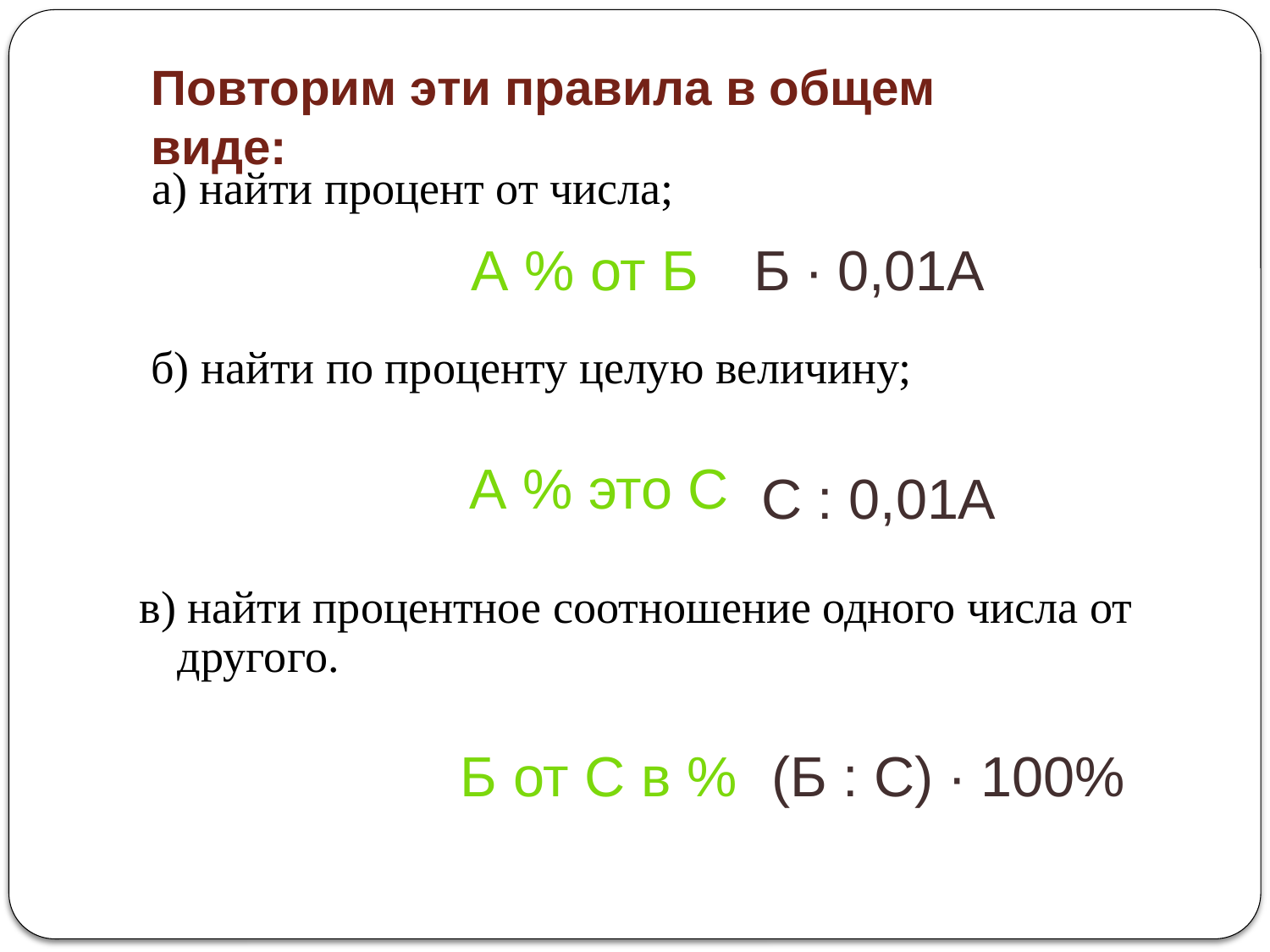

Повторим эти правила в общем виде:

 а) найти процент от числа;

 б) найти по проценту целую величину;

в) найти процентное соотношение одного числа от другого.
А % от Б
Б ∙ 0,01А
А % это С
С : 0,01А
Б от С в %
(Б : С) ∙ 100%